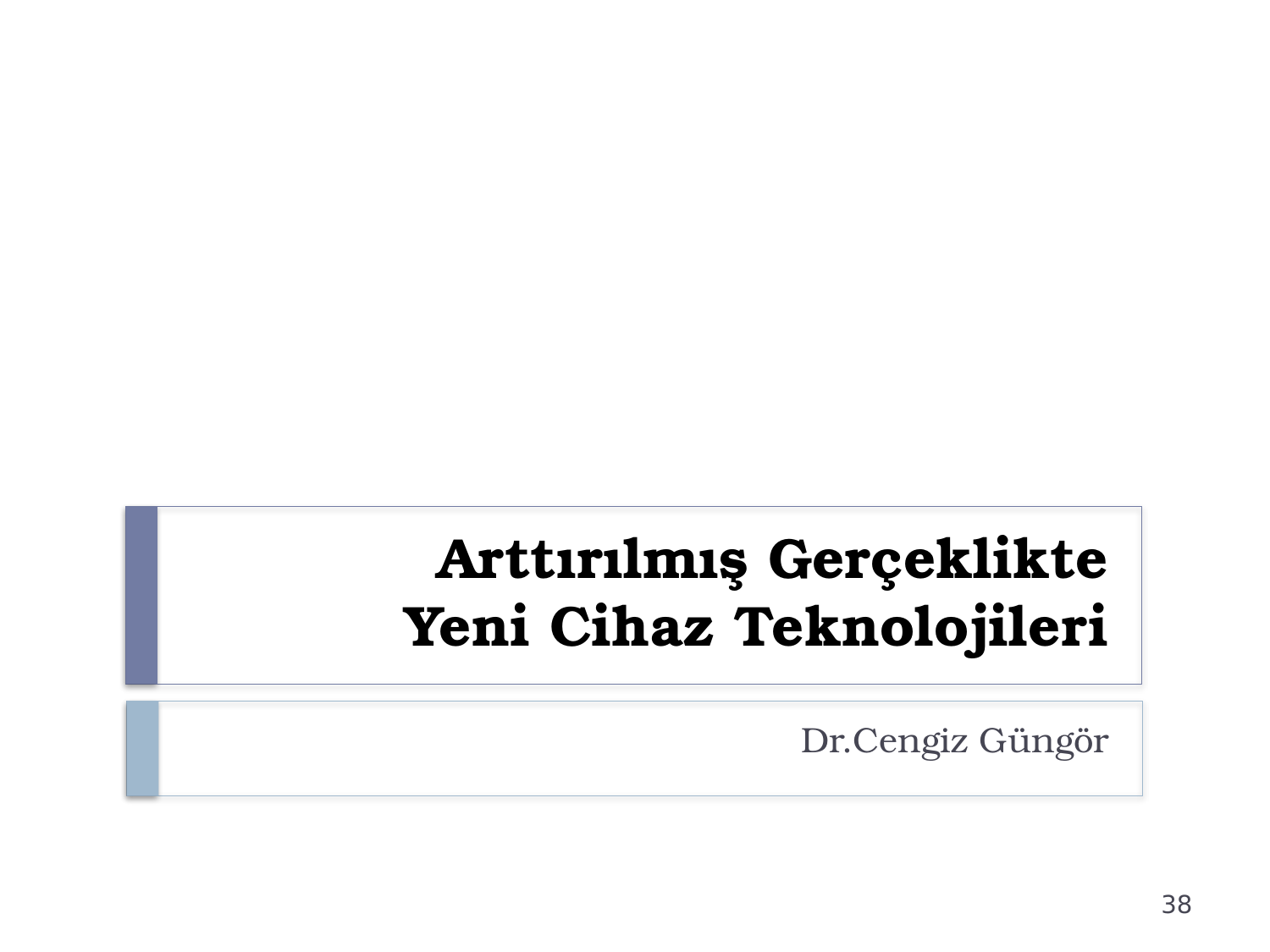

# Arttırılmış Gerçeklikte Yeni Cihaz Teknolojileri
Dr.Cengiz Güngör
38